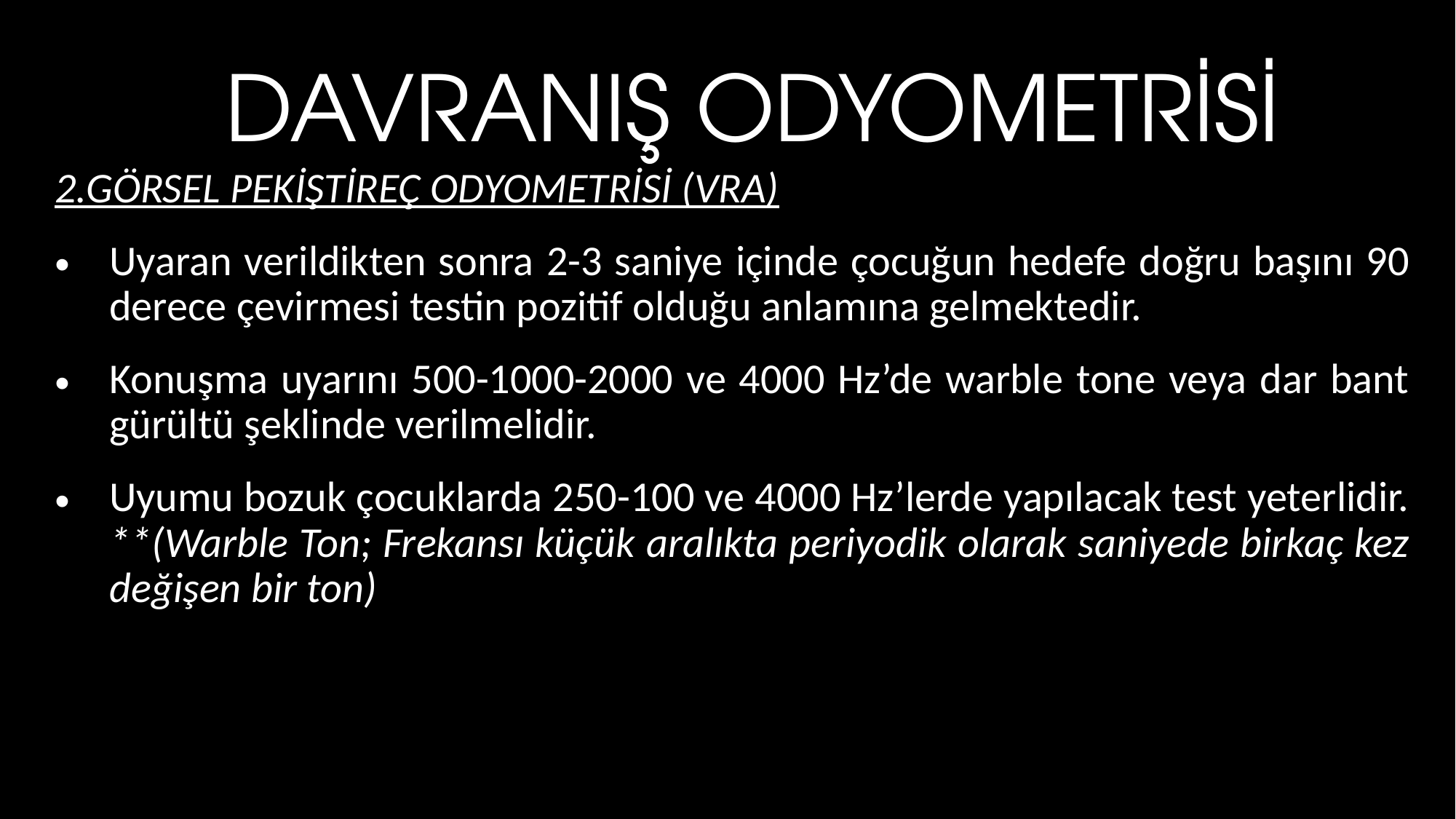

# Davranış odyometrisi
2.GÖRSEL PEKİŞTİREÇ ODYOMETRİSİ (VRA)
Uyaran verildikten sonra 2-3 saniye içinde çocuğun hedefe doğru başını 90 derece çevirmesi testin pozitif olduğu anlamına gelmektedir.
Konuşma uyarını 500-1000-2000 ve 4000 Hz’de warble tone veya dar bant gürültü şeklinde verilmelidir.
Uyumu bozuk çocuklarda 250-100 ve 4000 Hz’lerde yapılacak test yeterlidir. **(Warble Ton; Frekansı küçük aralıkta periyodik olarak saniyede birkaç kez değişen bir ton)